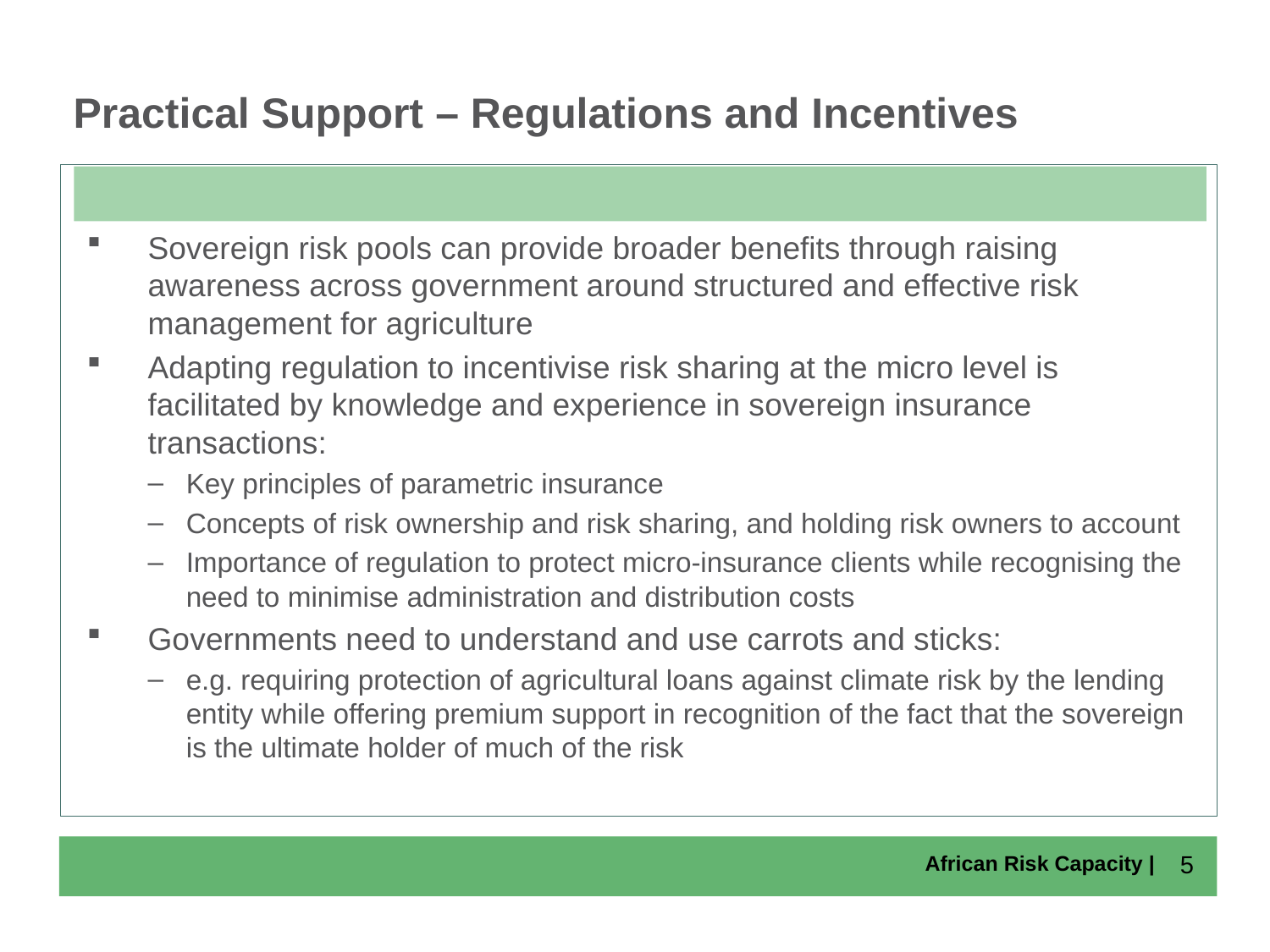

# Practical Support – Regulations and Incentives
Sovereign risk pools can provide broader benefits through raising awareness across government around structured and effective risk management for agriculture
Adapting regulation to incentivise risk sharing at the micro level is facilitated by knowledge and experience in sovereign insurance transactions:
Key principles of parametric insurance
Concepts of risk ownership and risk sharing, and holding risk owners to account
Importance of regulation to protect micro-insurance clients while recognising the need to minimise administration and distribution costs
Governments need to understand and use carrots and sticks:
e.g. requiring protection of agricultural loans against climate risk by the lending entity while offering premium support in recognition of the fact that the sovereign is the ultimate holder of much of the risk